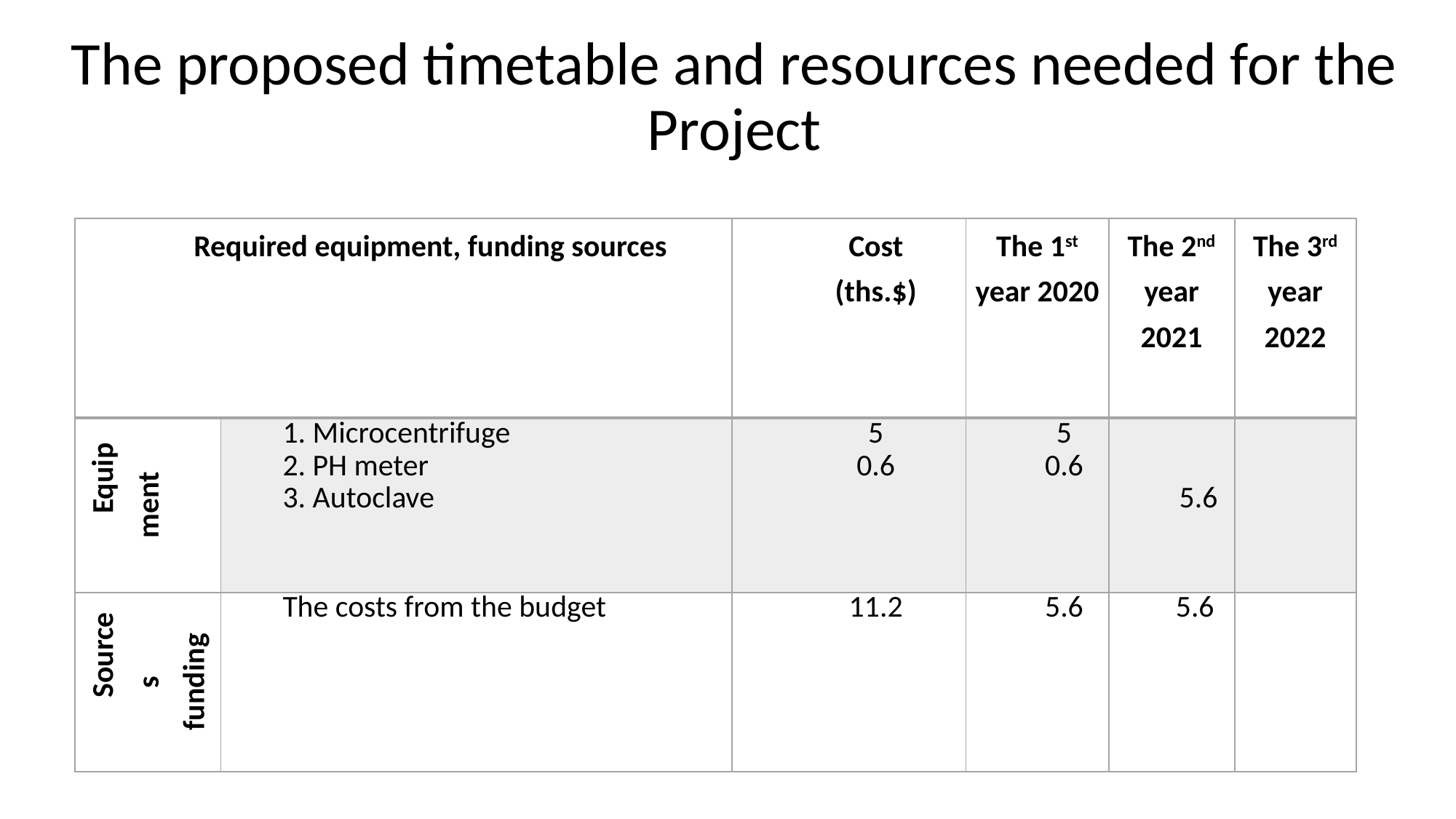

# The proposed timetable and resources needed for the Project
| Required equipment, funding sources |  | Cost (ths.$) | The 1st year 2020 | The 2nd year 2021 | The 3rd year 2022 |
| --- | --- | --- | --- | --- | --- |
| Equipment | 1. Microcentrifuge 2. PH meter 3. Autoclave | 5 0.6 | 5 0.6 | 5.6 |  |
| Sources funding | The costs from the budget | 11.2 | 5.6 | 5.6 |  |